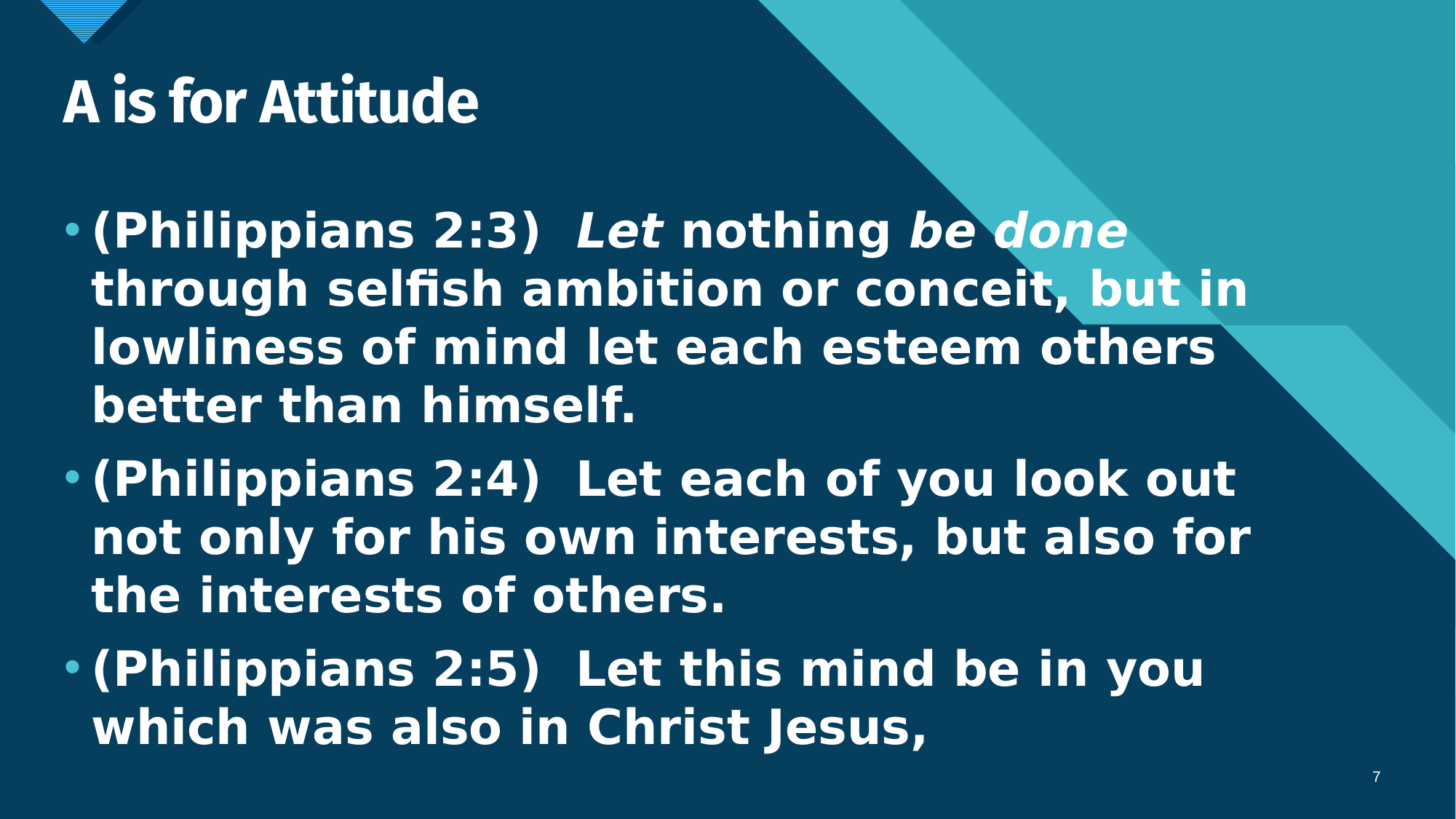

# A is for Attitude
(Philippians 2:3)  Let nothing be done through selfish ambition or conceit, but in lowliness of mind let each esteem others better than himself.
(Philippians 2:4)  Let each of you look out not only for his own interests, but also for the interests of others.
(Philippians 2:5)  Let this mind be in you which was also in Christ Jesus,
7